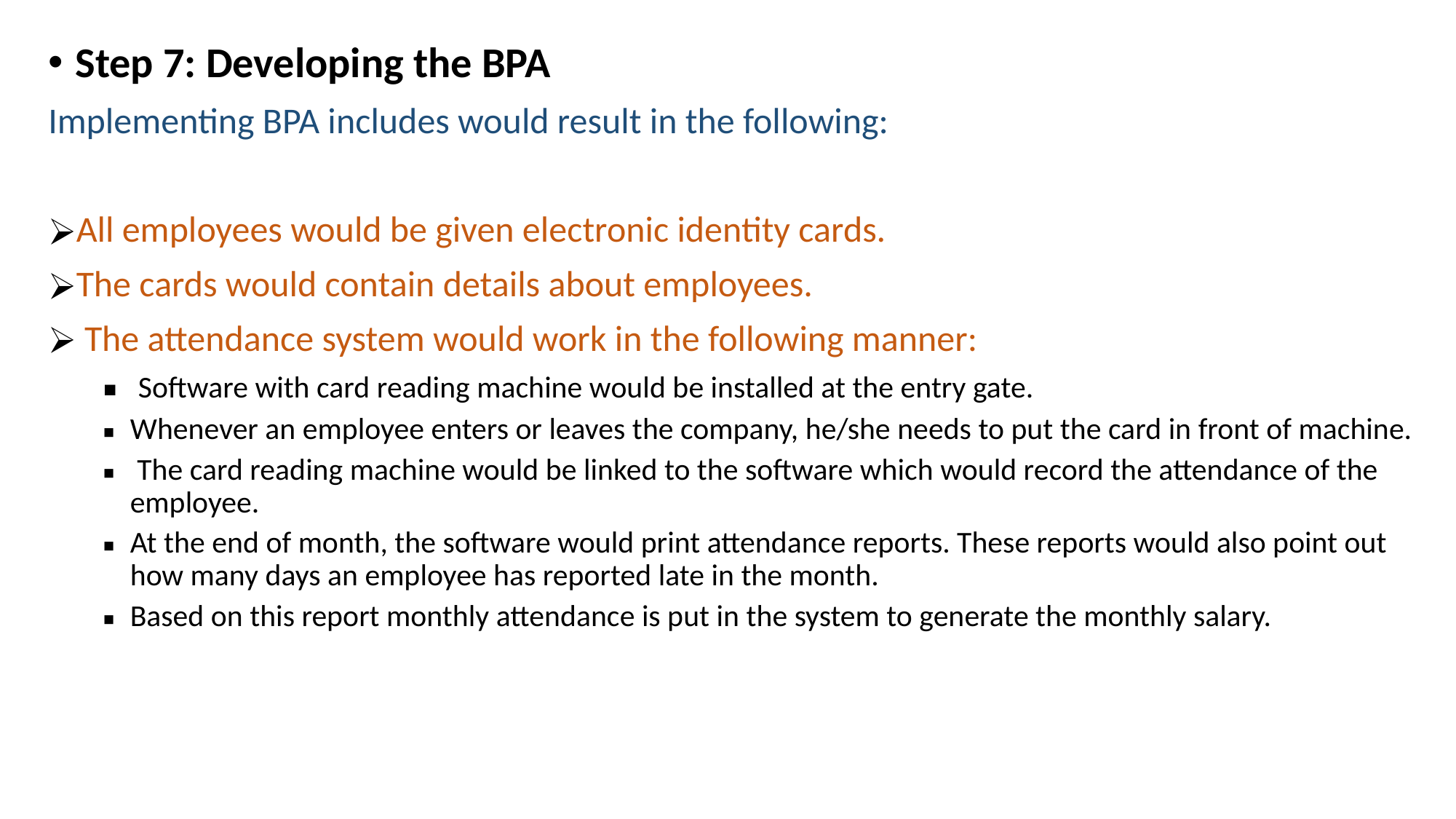

Step 7: Developing the BPA
Implementing BPA includes would result in the following:

All employees would be given electronic identity cards.
The cards would contain details about employees.
 The attendance system would work in the following manner:
 Software with card reading machine would be installed at the entry gate.
Whenever an employee enters or leaves the company, he/she needs to put the card in front of machine.
 The card reading machine would be linked to the software which would record the attendance of the employee.
At the end of month, the software would print attendance reports. These reports would also point out how many days an employee has reported late in the month.
Based on this report monthly attendance is put in the system to generate the monthly salary.